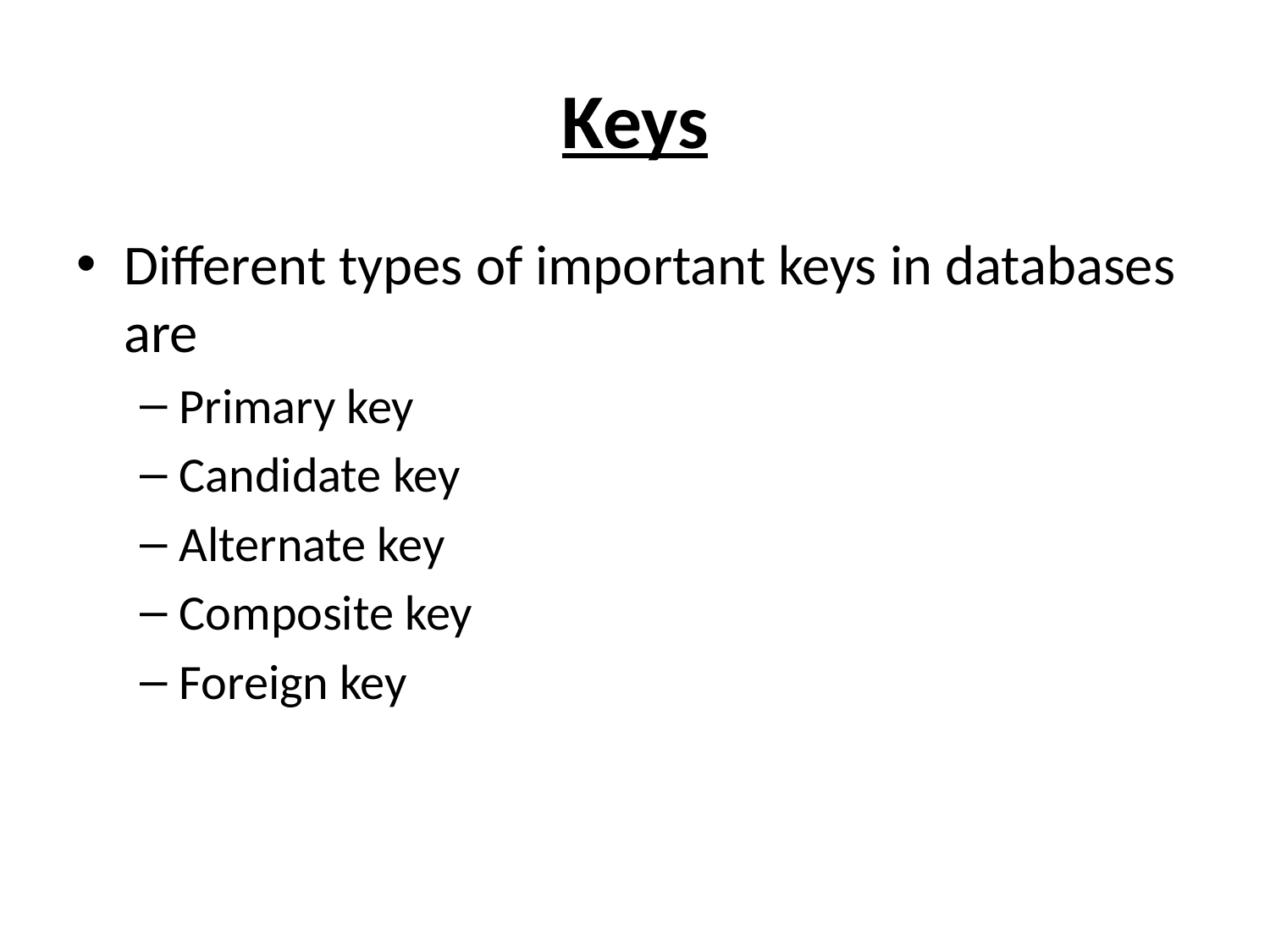

# Keys
Different types of important keys in databases are
Primary key
Candidate key
Alternate key
Composite key
Foreign key